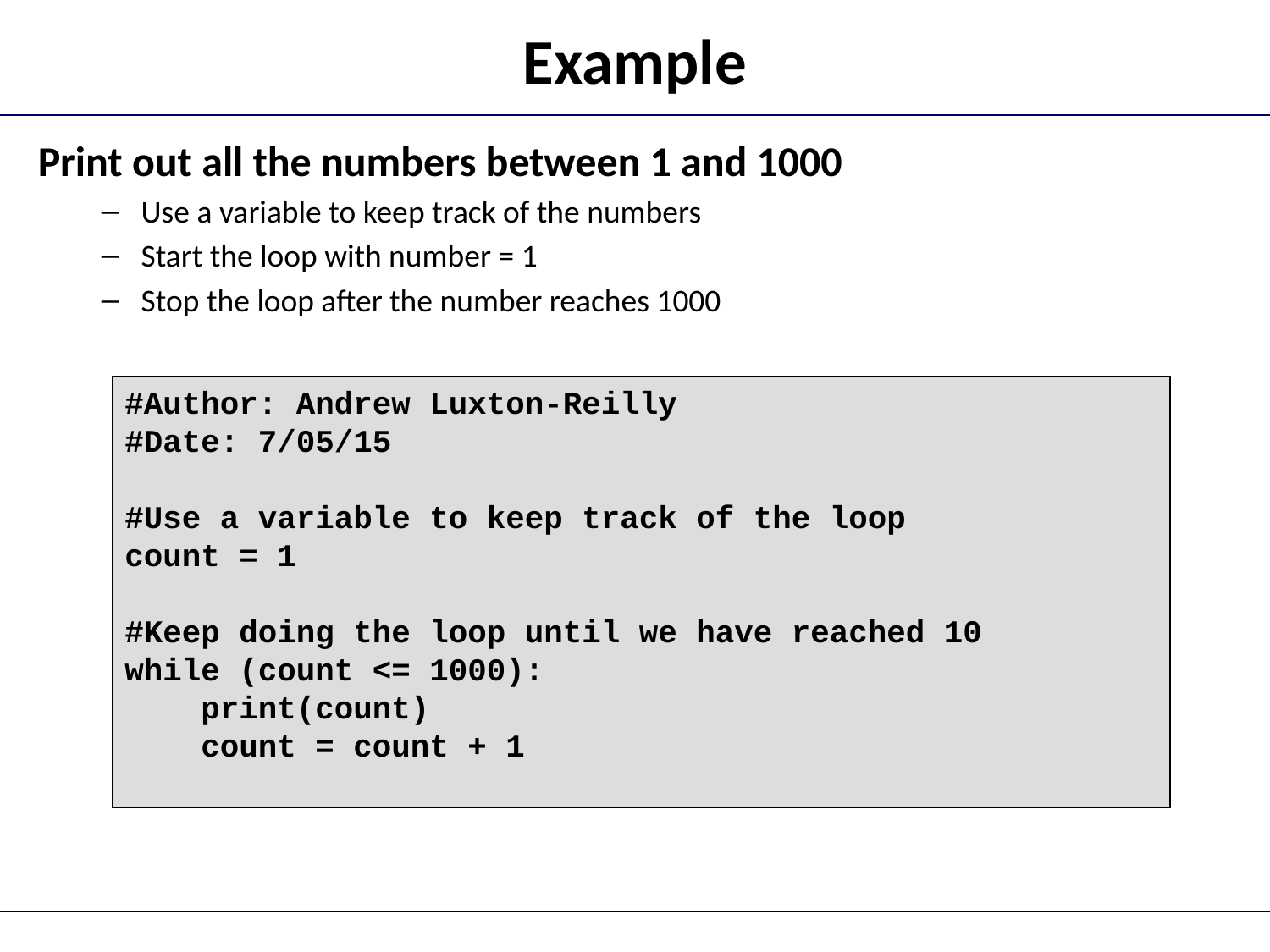

# Example
Print out all the numbers between 1 and 1000
Use a variable to keep track of the numbers
Start the loop with number = 1
Stop the loop after the number reaches 1000

#Author: Andrew Luxton-Reilly
#Date: 7/05/15

#Use a variable to keep track of the loop
count = 1

#Keep doing the loop until we have reached 10
while (count <= 1000):
    print(count)
    count = count + 1